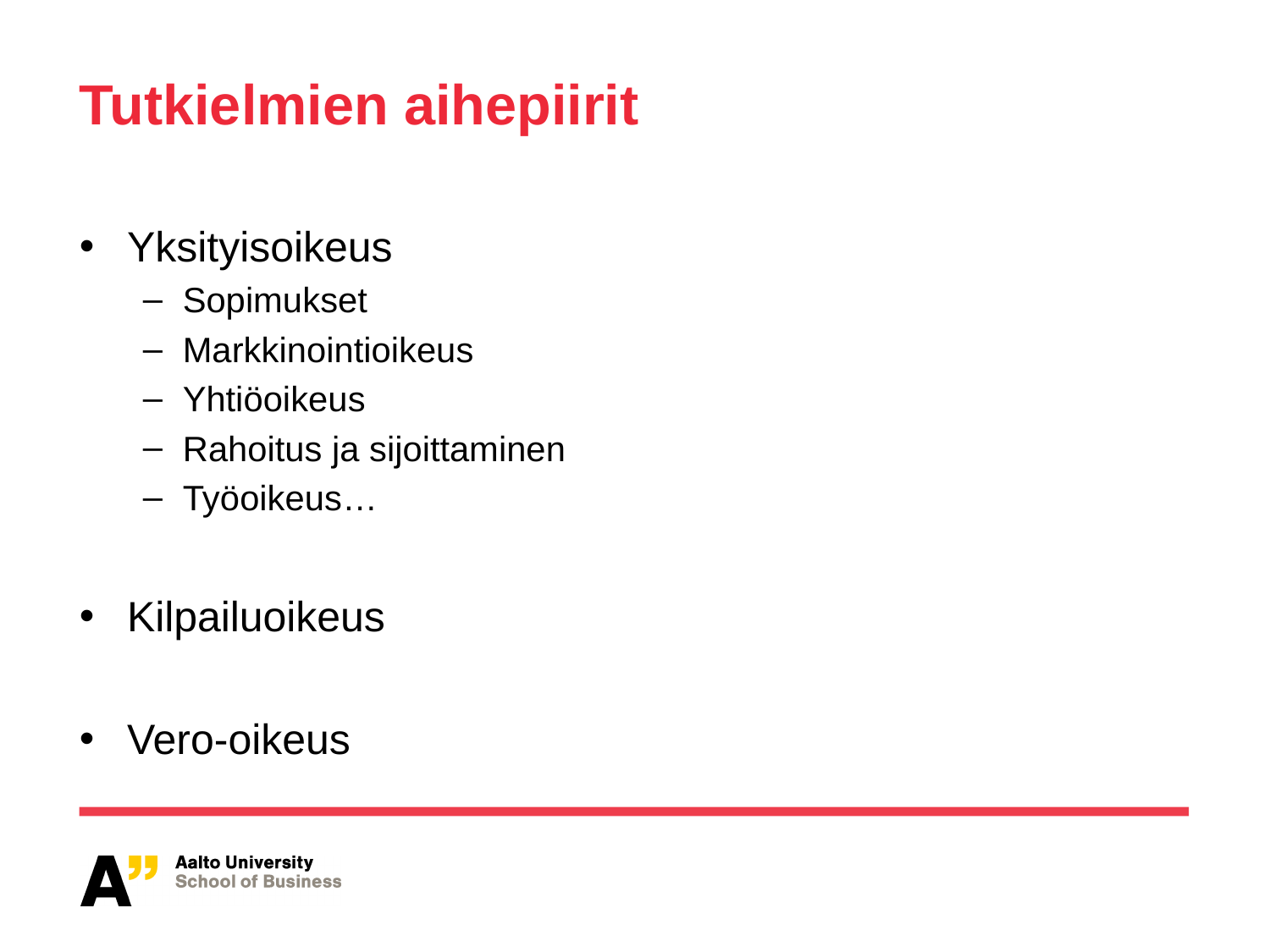

# Tutkielmien aihepiirit
Yksityisoikeus
Sopimukset
Markkinointioikeus
Yhtiöoikeus
Rahoitus ja sijoittaminen
Työoikeus…

Kilpailuoikeus

Vero-oikeus